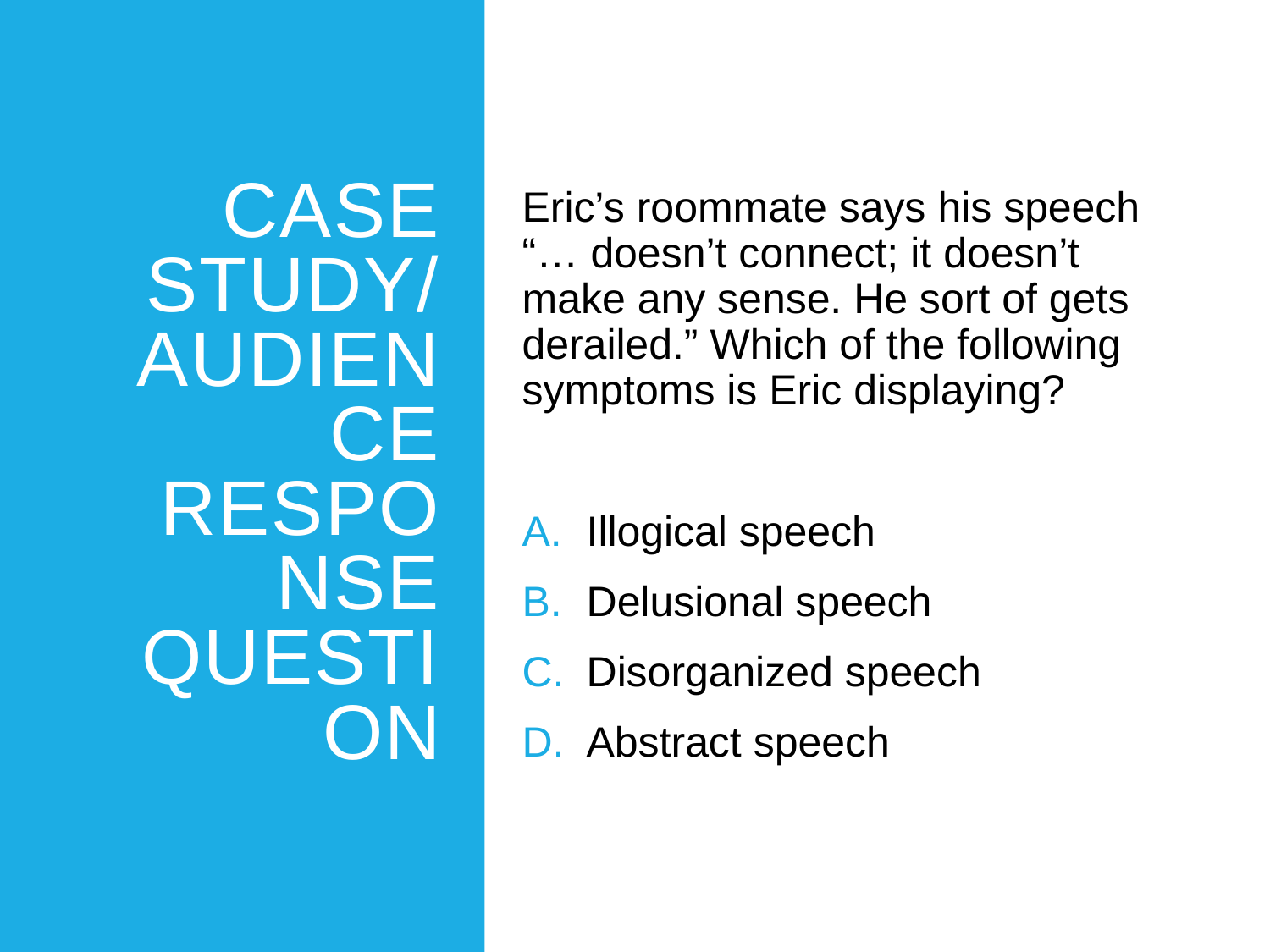

# Case Study/ Audience Response Question
Eric’s roommate says his speech “… doesn’t connect; it doesn’t make any sense. He sort of gets derailed.” Which of the following symptoms is Eric displaying?

Illogical speech
Delusional speech
Disorganized speech
Abstract speech